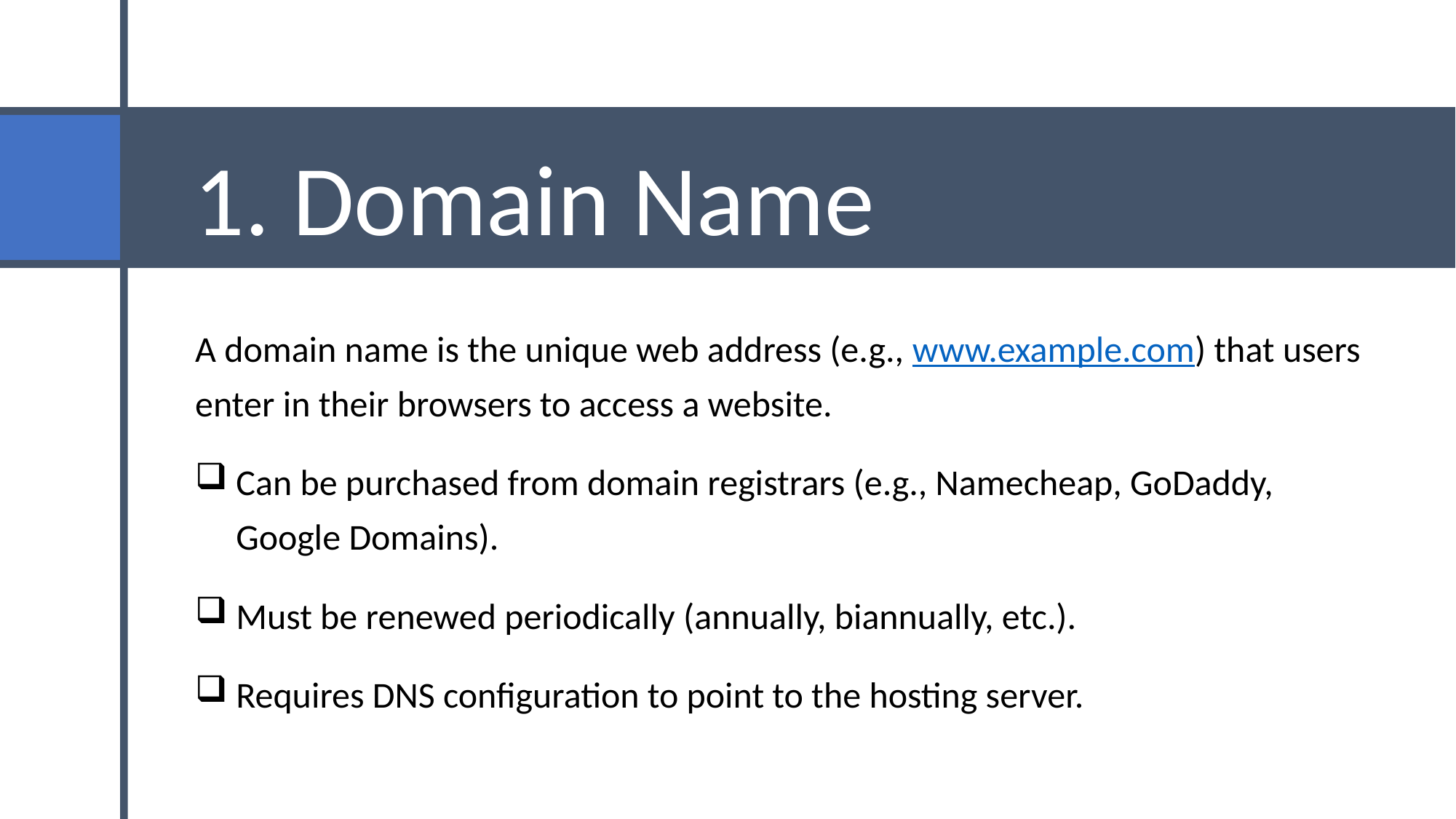

# 1. Domain Name
A domain name is the unique web address (e.g., www.example.com) that users enter in their browsers to access a website.
Can be purchased from domain registrars (e.g., Namecheap, GoDaddy, Google Domains).
Must be renewed periodically (annually, biannually, etc.).
Requires DNS configuration to point to the hosting server.